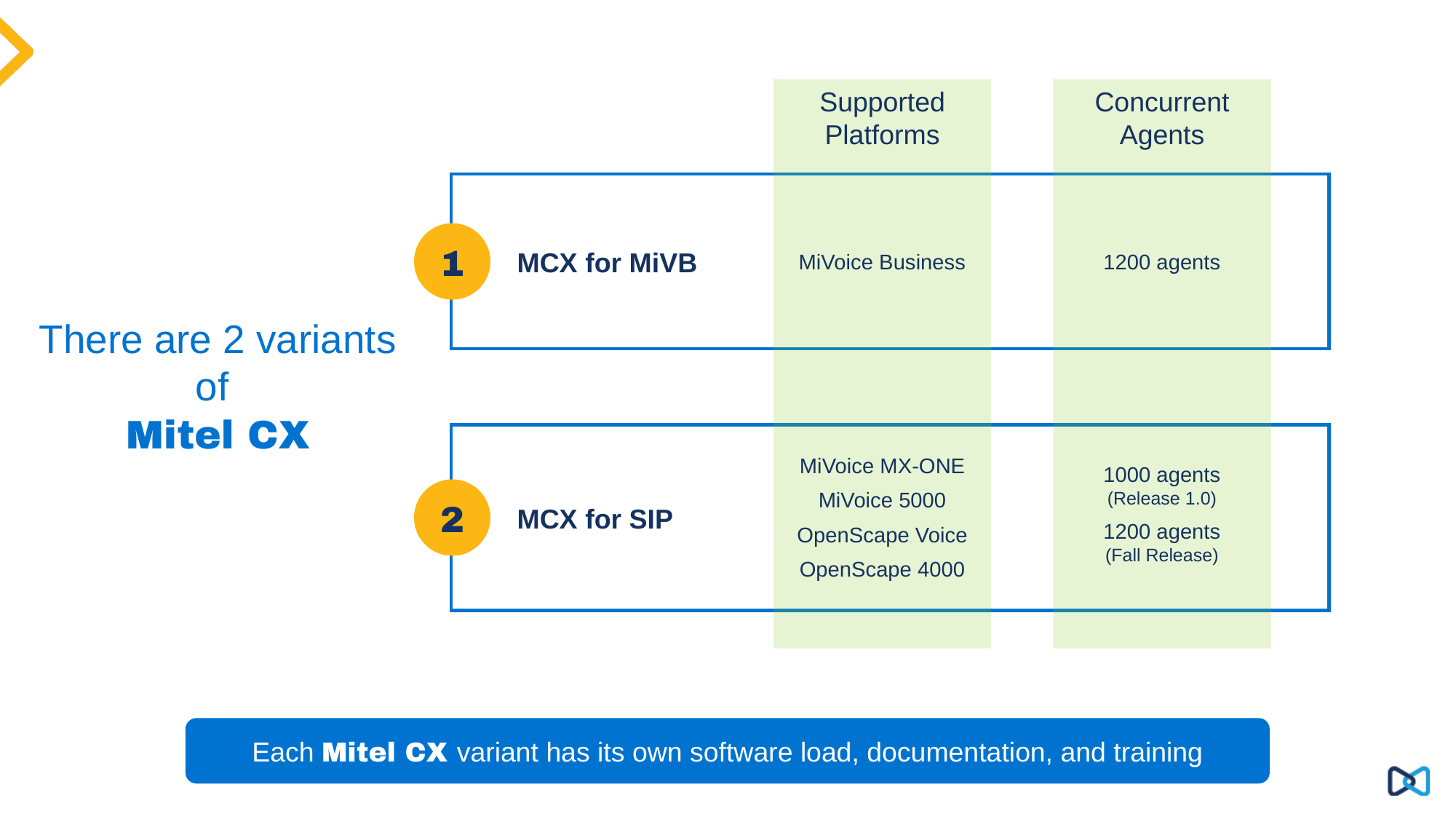

Supported
Platforms

MiVoice Business

MiVoice MX-ONE
MiVoice 5000
OpenScape Voice
OpenScape 4000

Concurrent
Agents

1200 agents

1000 agents
(Release 1.0)
1200 agents
(Fall Release)

MCX for MiVB
1
# There are 2 variants of Mitel CX
MCX for SIP
2
Each Mitel CX variant has its own software load, documentation, and training